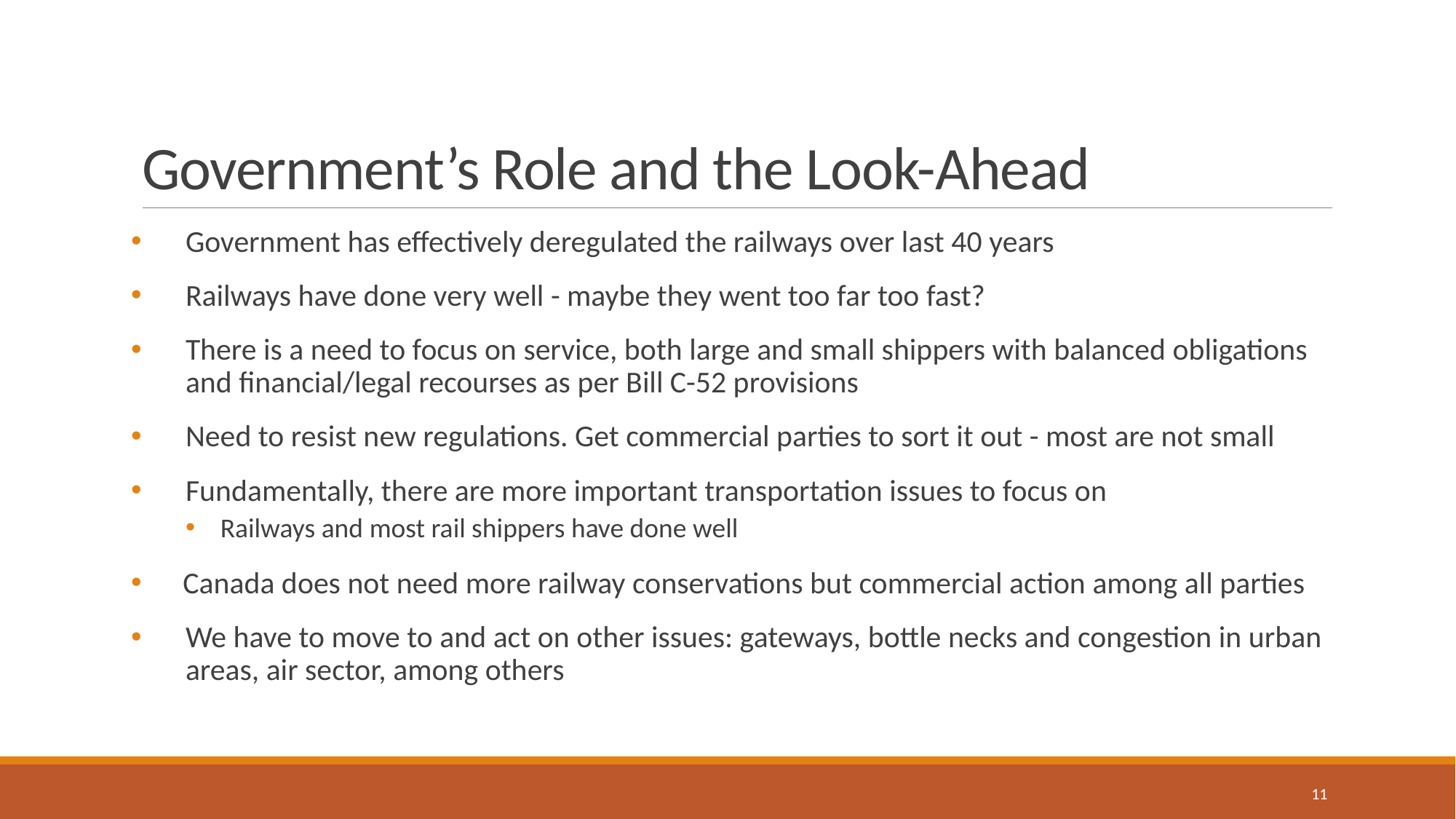

# Government’s Role and the Look-Ahead
Government has effectively deregulated the railways over last 40 years
Railways have done very well - maybe they went too far too fast?
There is a need to focus on service, both large and small shippers with balanced obligations and financial/legal recourses as per Bill C-52 provisions
Need to resist new regulations. Get commercial parties to sort it out - most are not small
Fundamentally, there are more important transportation issues to focus on
Railways and most rail shippers have done well
      Canada does not need more railway conservations but commercial action among all parties
We have to move to and act on other issues: gateways, bottle necks and congestion in urban areas, air sector, among others
11